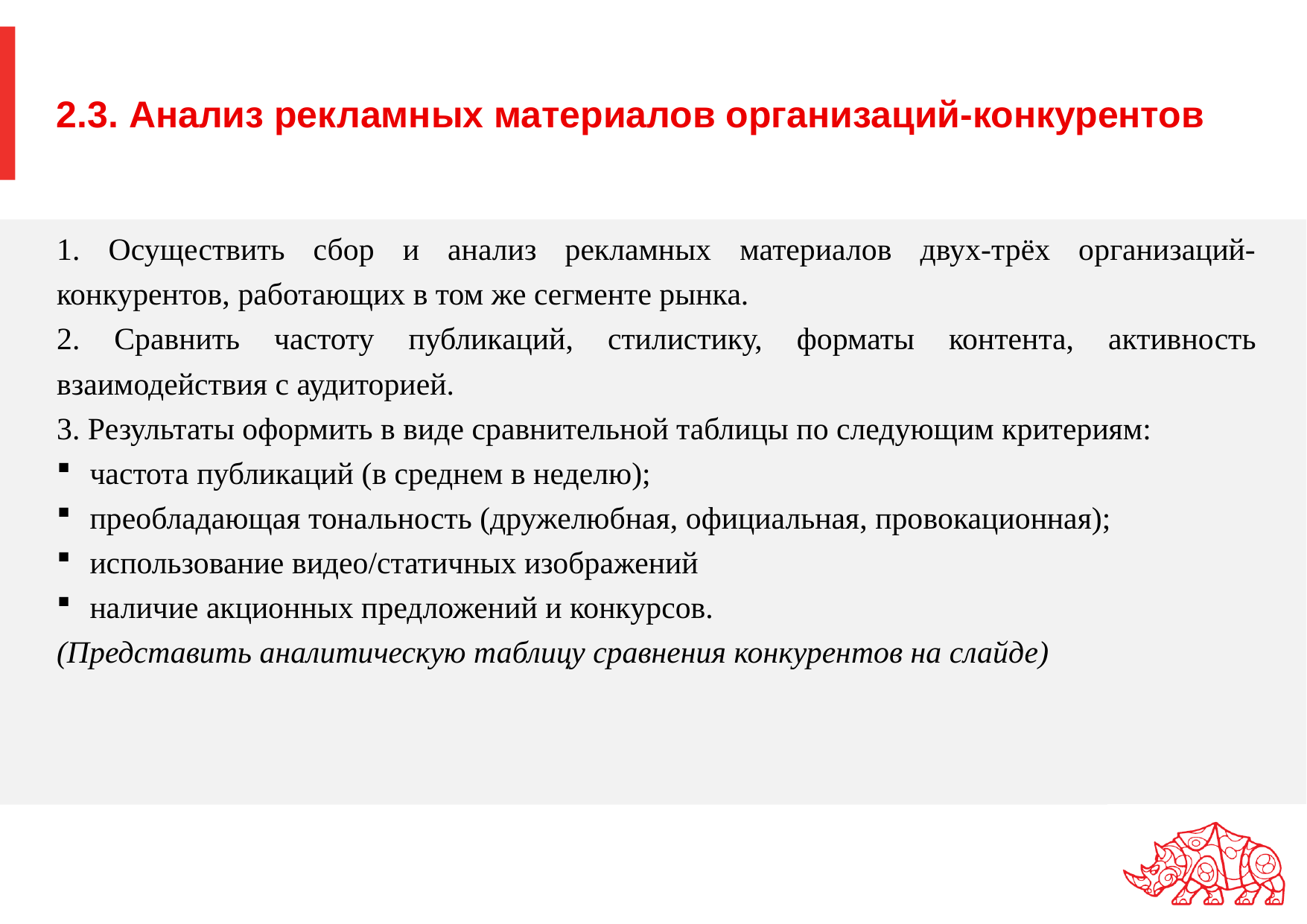

2.3. Анализ рекламных материалов организаций-конкурентов
1. Осуществить сбор и анализ рекламных материалов двух-трёх организаций-конкурентов, работающих в том же сегменте рынка.
2. Сравнить частоту публикаций, стилистику, форматы контента, активность взаимодействия с аудиторией.
3. Результаты оформить в виде сравнительной таблицы по следующим критериям:
частота публикаций (в среднем в неделю);
преобладающая тональность (дружелюбная, официальная, провокационная);
использование видео/статичных изображений
наличие акционных предложений и конкурсов.
(Представить аналитическую таблицу сравнения конкурентов на слайде)